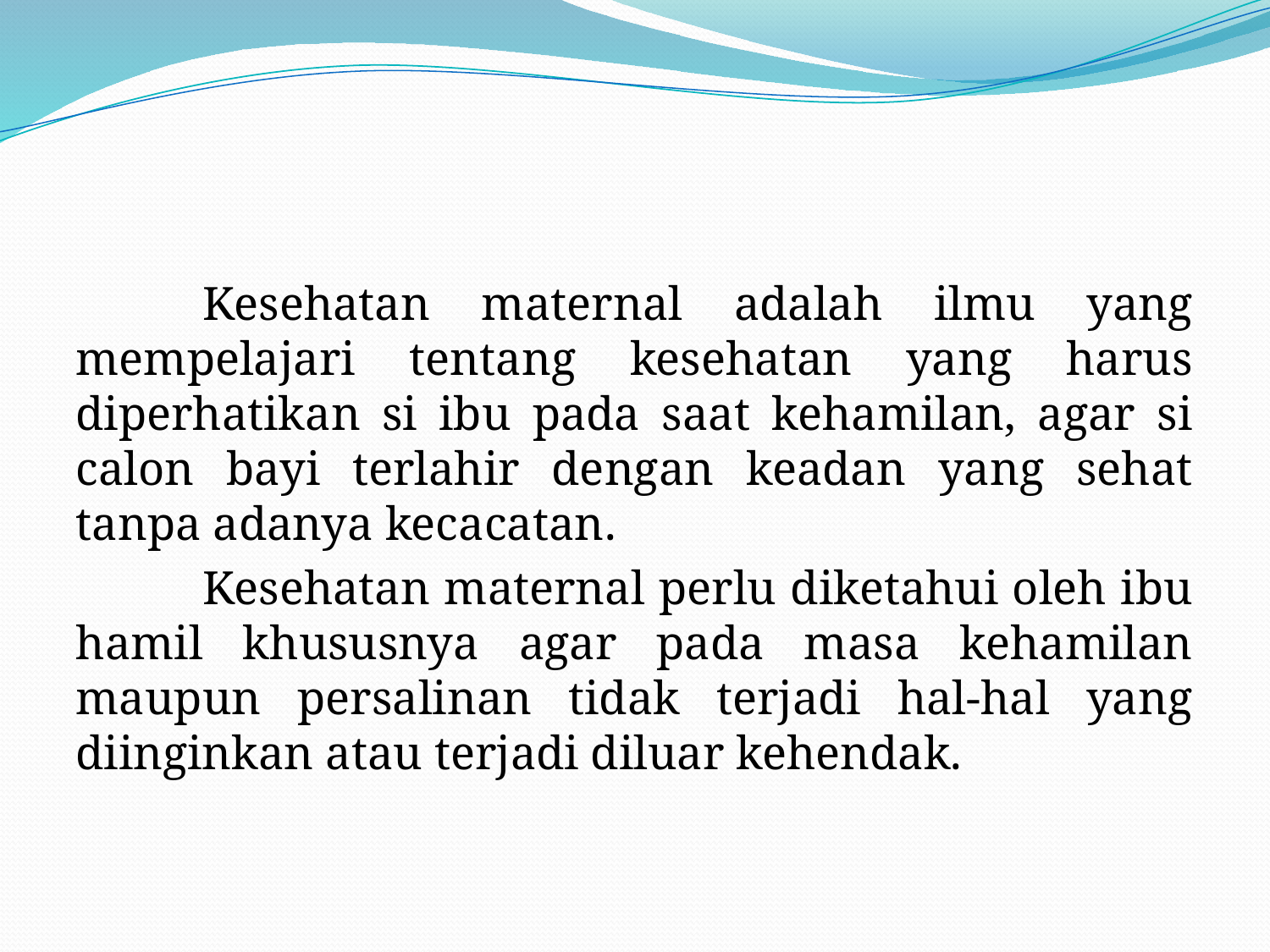

#
	Kesehatan maternal adalah ilmu yang mempelajari tentang kesehatan yang harus diperhatikan si ibu pada saat kehamilan, agar si calon bayi terlahir dengan keadan yang sehat tanpa adanya kecacatan.
	Kesehatan maternal perlu diketahui oleh ibu hamil khususnya agar pada masa kehamilan maupun persalinan tidak terjadi hal-hal yang diinginkan atau terjadi diluar kehendak.